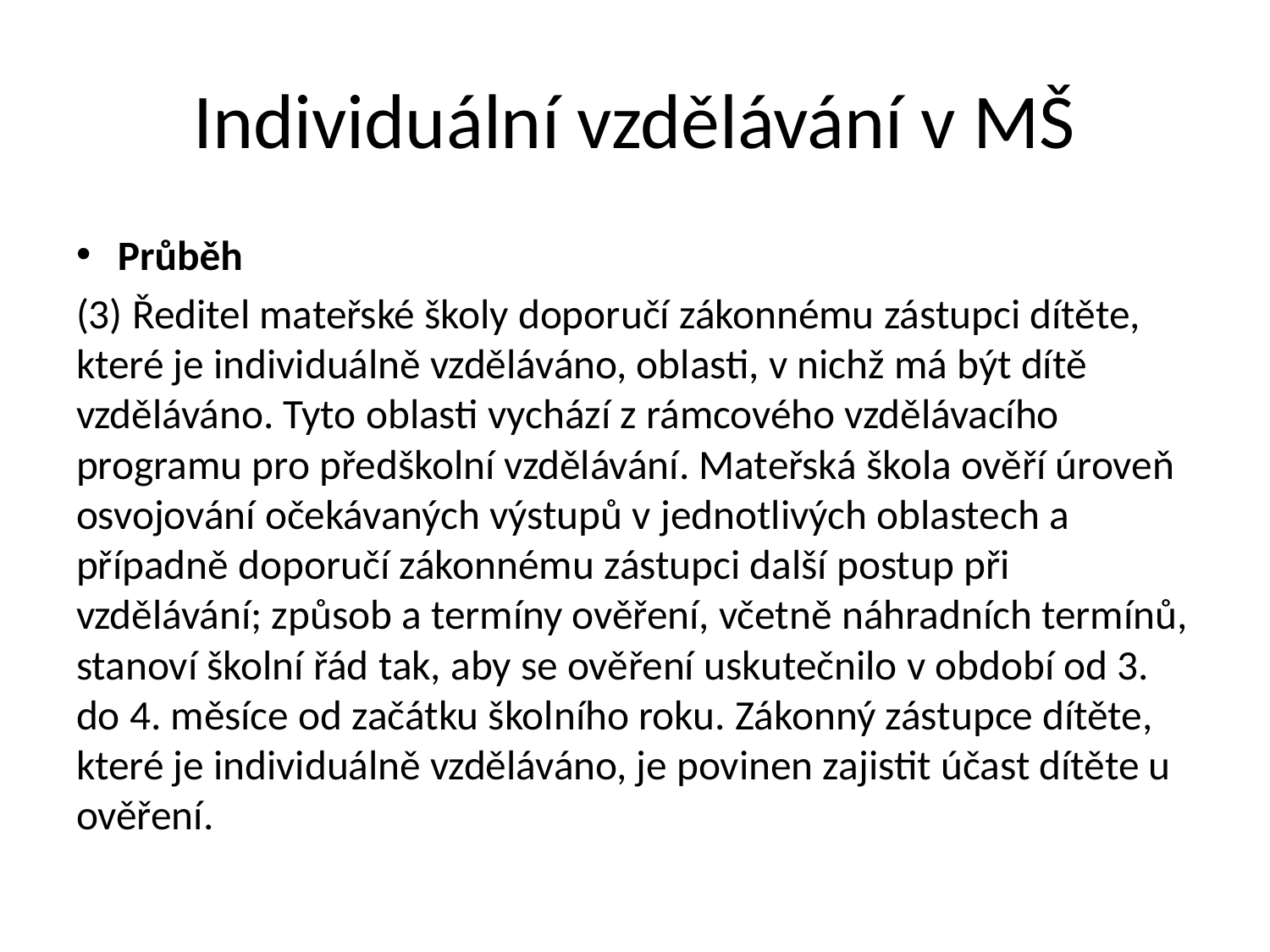

# Individuální vzdělávání v MŠ
Průběh
(3) Ředitel mateřské školy doporučí zákonnému zástupci dítěte, které je individuálně vzděláváno, oblasti, v nichž má být dítě vzděláváno. Tyto oblasti vychází z rámcového vzdělávacího programu pro předškolní vzdělávání. Mateřská škola ověří úroveň osvojování očekávaných výstupů v jednotlivých oblastech a případně doporučí zákonnému zástupci další postup při vzdělávání; způsob a termíny ověření, včetně náhradních termínů, stanoví školní řád tak, aby se ověření uskutečnilo v období od 3. do 4. měsíce od začátku školního roku. Zákonný zástupce dítěte, které je individuálně vzděláváno, je povinen zajistit účast dítěte u ověření.